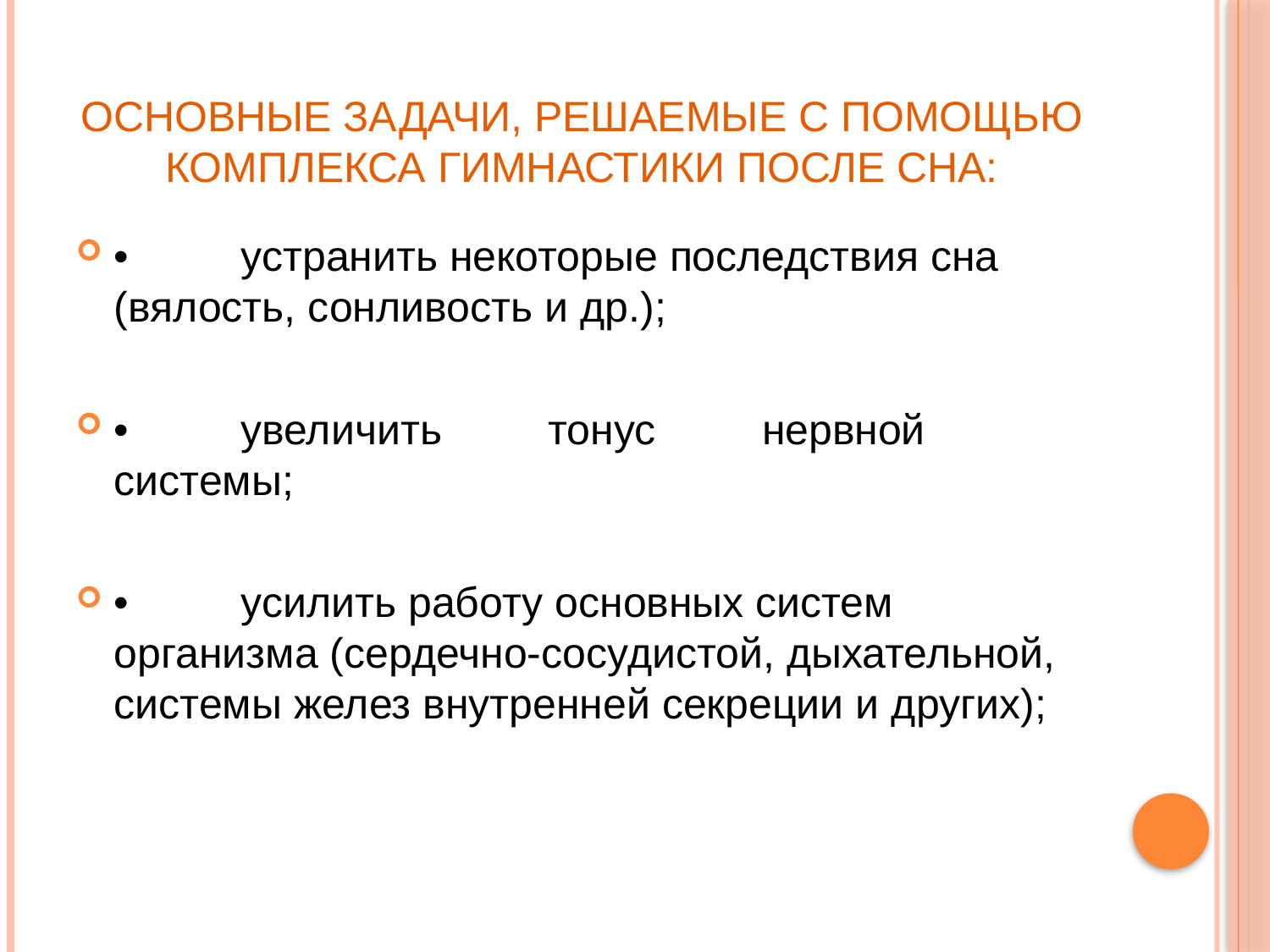

# Основные задачи, решаемые с помощью комплекса гимнастики после сна:
•	устранить некоторые последствия сна (вялость, сонливость и др.);

•	увеличить         тонус         нервной         системы;

•	усилить работу основных систем организма (сердечно-сосудистой, дыхательной, системы желез внутренней секреции и других);